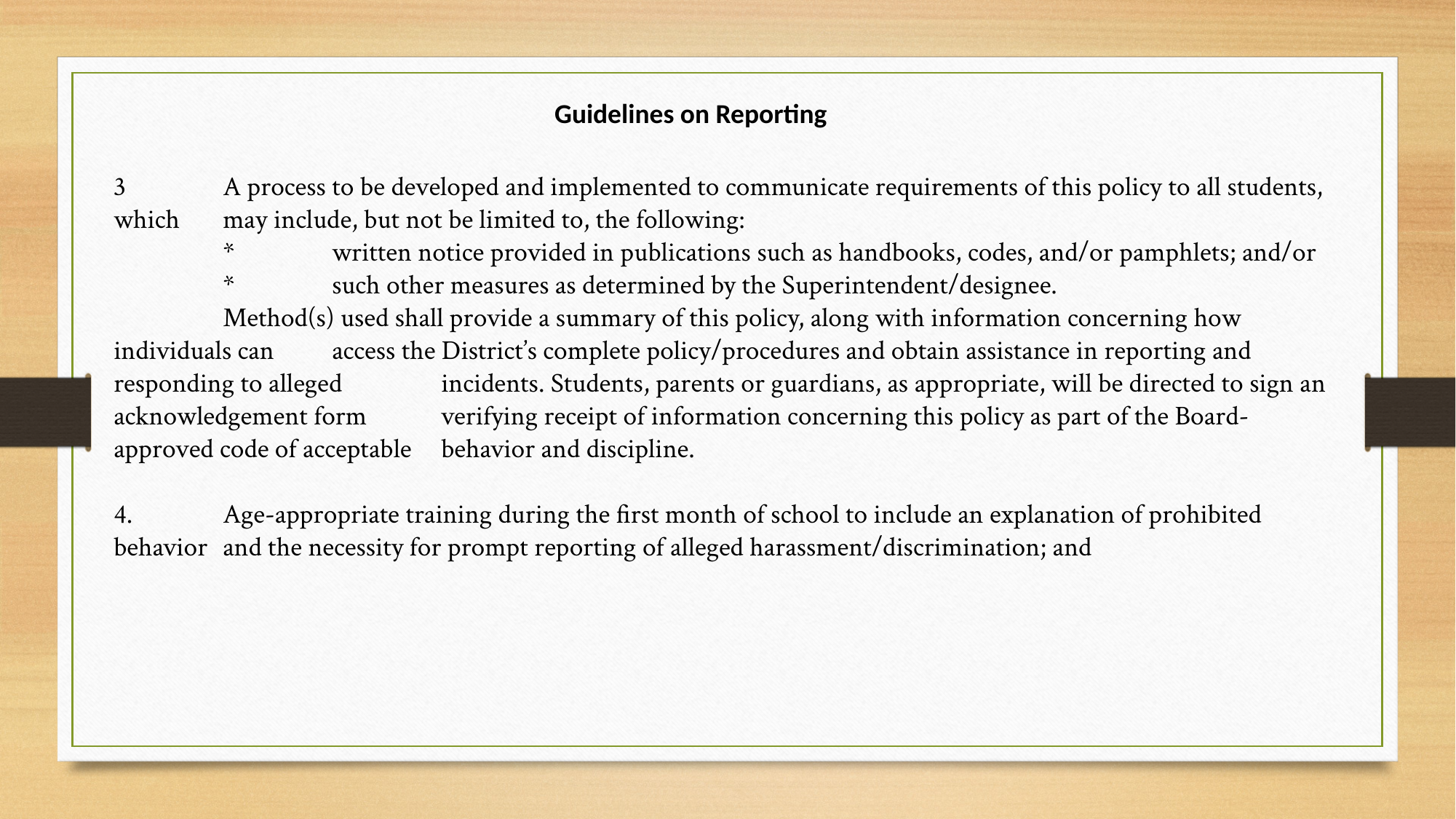

Guidelines on Reporting
3	A process to be developed and implemented to communicate requirements of this policy to all students, which 	may include, but not be limited to, the following:
	*	written notice provided in publications such as handbooks, codes, and/or pamphlets; and/or
	*	such other measures as determined by the Superintendent/designee.
	Method(s) used shall provide a summary of this policy, along with information concerning how individuals can 	access the District’s complete policy/procedures and obtain assistance in reporting and responding to alleged 	incidents. Students, parents or guardians, as appropriate, will be directed to sign an acknowledgement form 	verifying receipt of information concerning this policy as part of the Board-approved code of acceptable 	behavior and discipline.

4.	Age-appropriate training during the first month of school to include an explanation of prohibited behavior 	and the necessity for prompt reporting of alleged harassment/discrimination; and